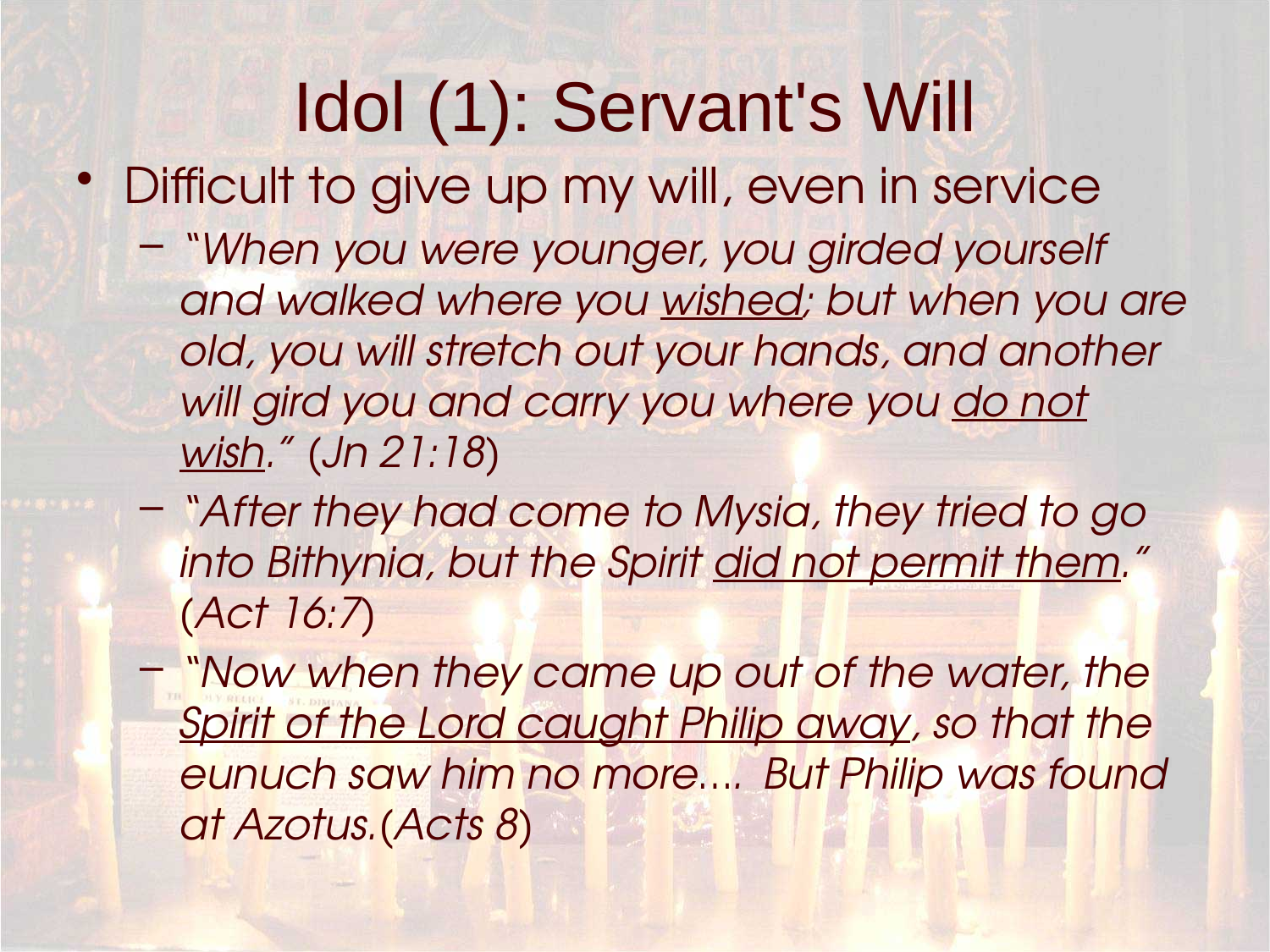

# Idol (1): Servant's Will
Difficult to give up my will, even in service
“When you were younger, you girded yourself and walked where you wished; but when you are old, you will stretch out your hands, and another will gird you and carry you where you do not wish.” (Jn 21:18)
“After they had come to Mysia, they tried to go into Bithynia, but the Spirit did not permit them.” (Act 16:7)
“Now when they came up out of the water, the Spirit of the Lord caught Philip away, so that the eunuch saw him no more….  But Philip was found at Azotus.(Acts 8)